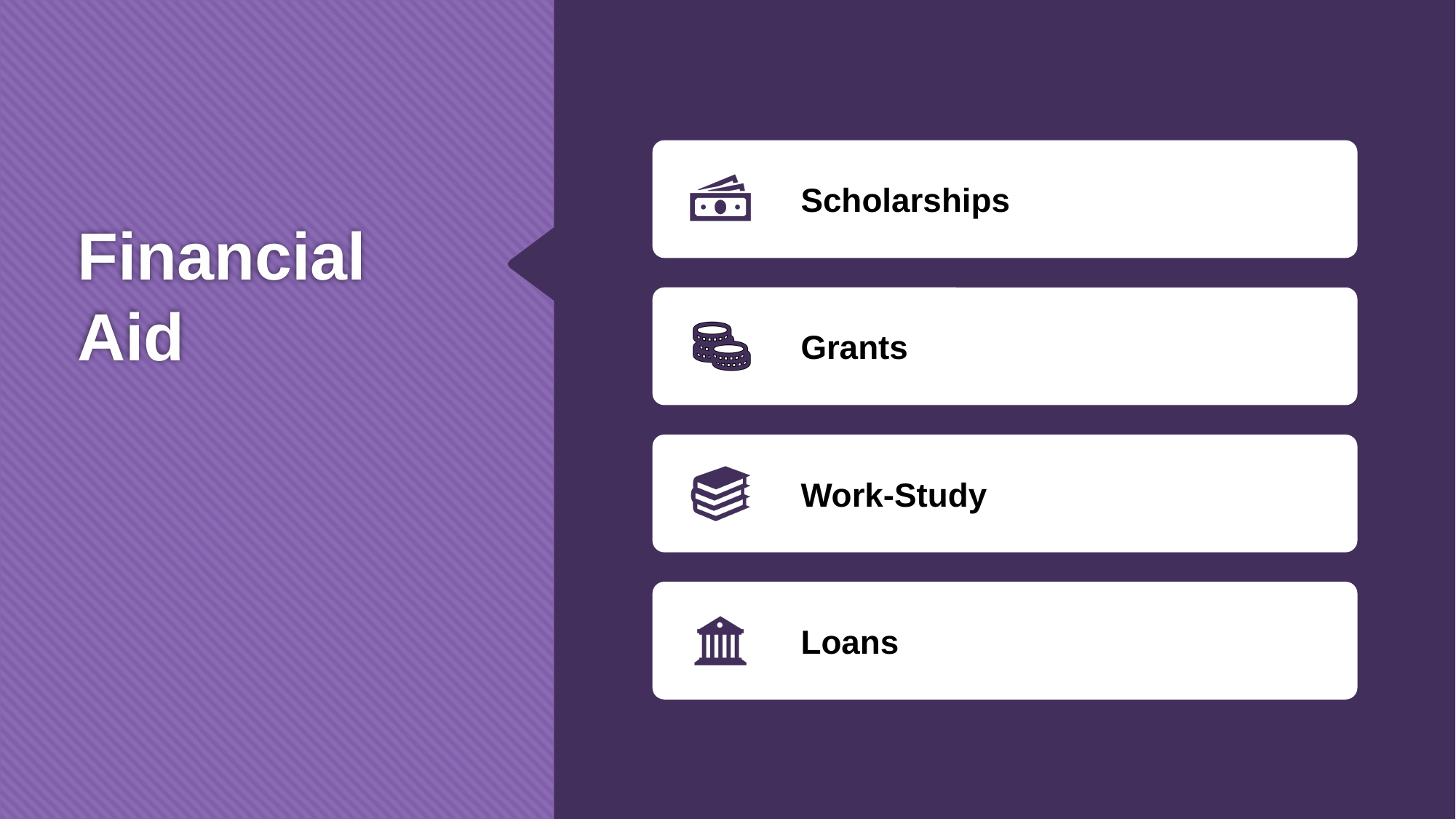

Scholarships
Grants
Work-Study
Loans
# Financial Aid